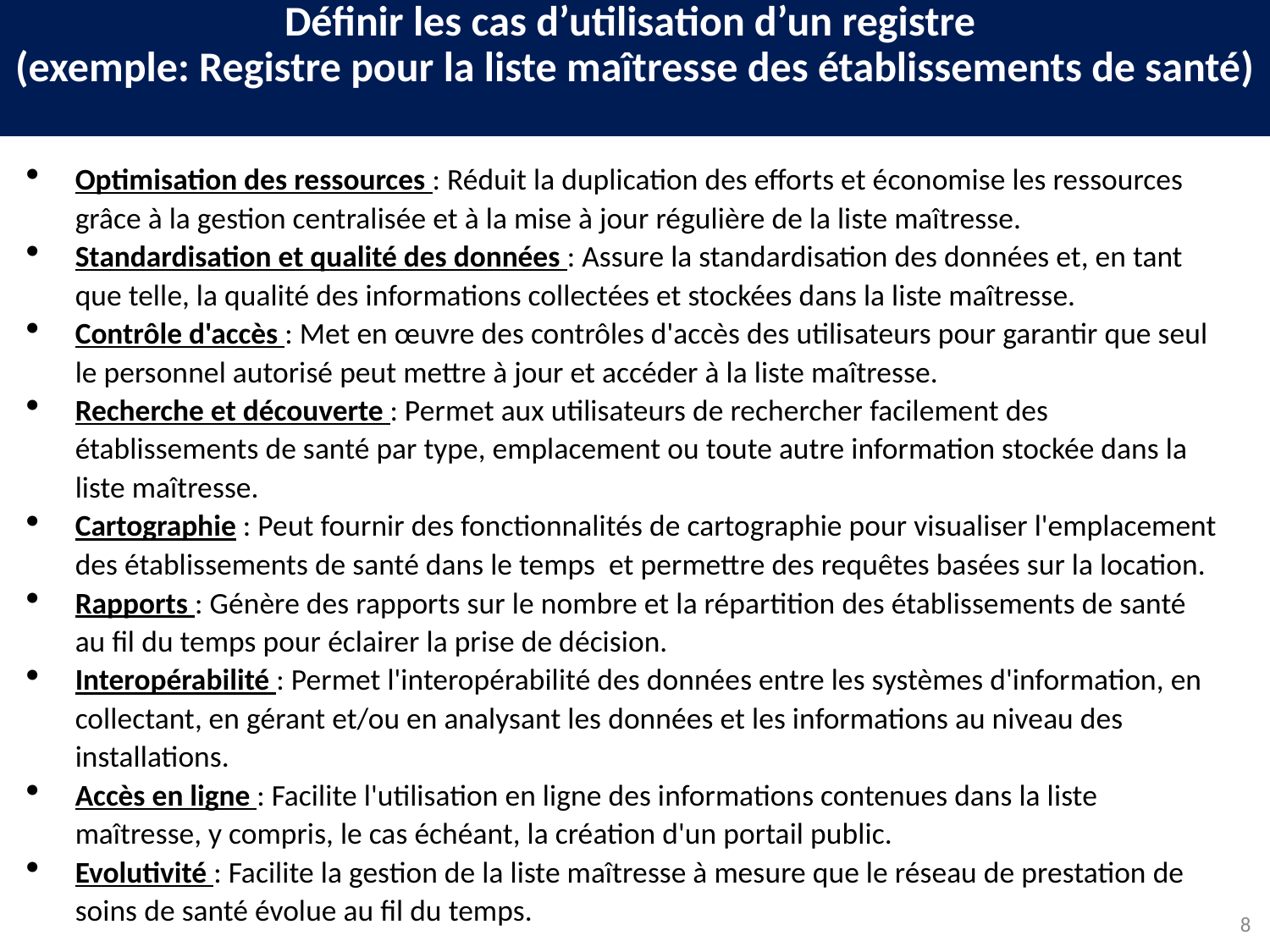

Définir les cas d’utilisation d’un registre
(exemple: Registre pour la liste maîtresse des établissements de santé)
Optimisation des ressources : Réduit la duplication des efforts et économise les ressources grâce à la gestion centralisée et à la mise à jour régulière de la liste maîtresse.
Standardisation et qualité des données : Assure la standardisation des données et, en tant que telle, la qualité des informations collectées et stockées dans la liste maîtresse.
Contrôle d'accès : Met en œuvre des contrôles d'accès des utilisateurs pour garantir que seul le personnel autorisé peut mettre à jour et accéder à la liste maîtresse.
Recherche et découverte : Permet aux utilisateurs de rechercher facilement des établissements de santé par type, emplacement ou toute autre information stockée dans la liste maîtresse.
Cartographie : Peut fournir des fonctionnalités de cartographie pour visualiser l'emplacement des établissements de santé dans le temps  et permettre des requêtes basées sur la location.
Rapports : Génère des rapports sur le nombre et la répartition des établissements de santé au fil du temps pour éclairer la prise de décision.
Interopérabilité : Permet l'interopérabilité des données entre les systèmes d'information, en collectant, en gérant et/ou en analysant les données et les informations au niveau des installations.
Accès en ligne : Facilite l'utilisation en ligne des informations contenues dans la liste maîtresse, y compris, le cas échéant, la création d'un portail public.
Evolutivité : Facilite la gestion de la liste maîtresse à mesure que le réseau de prestation de soins de santé évolue au fil du temps.
8